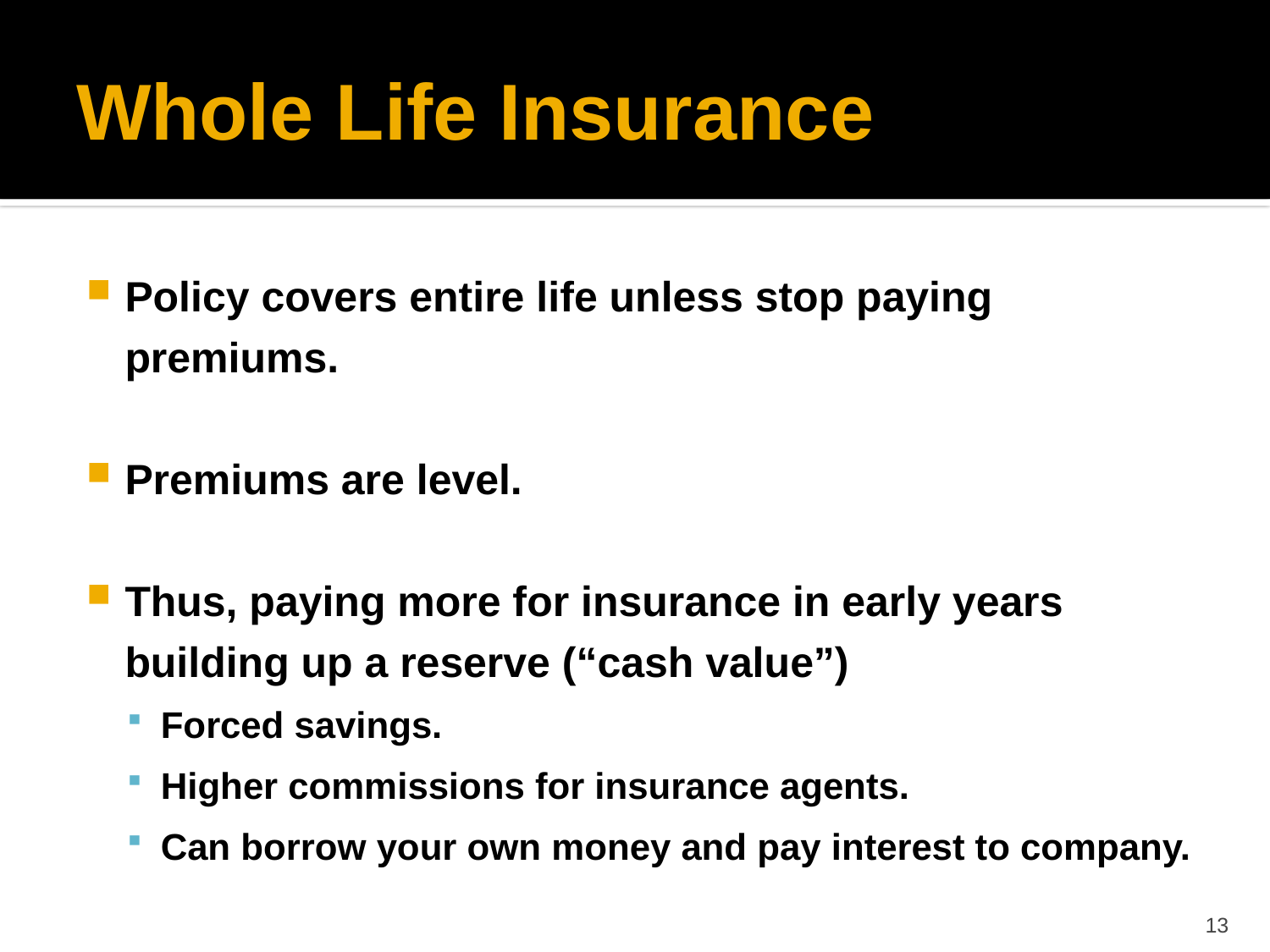

# Whole Life Insurance
Policy covers entire life unless stop paying premiums.

Premiums are level.

Thus, paying more for insurance in early years building up a reserve (“cash value”)
Forced savings.
Higher commissions for insurance agents.
Can borrow your own money and pay interest to company.
13